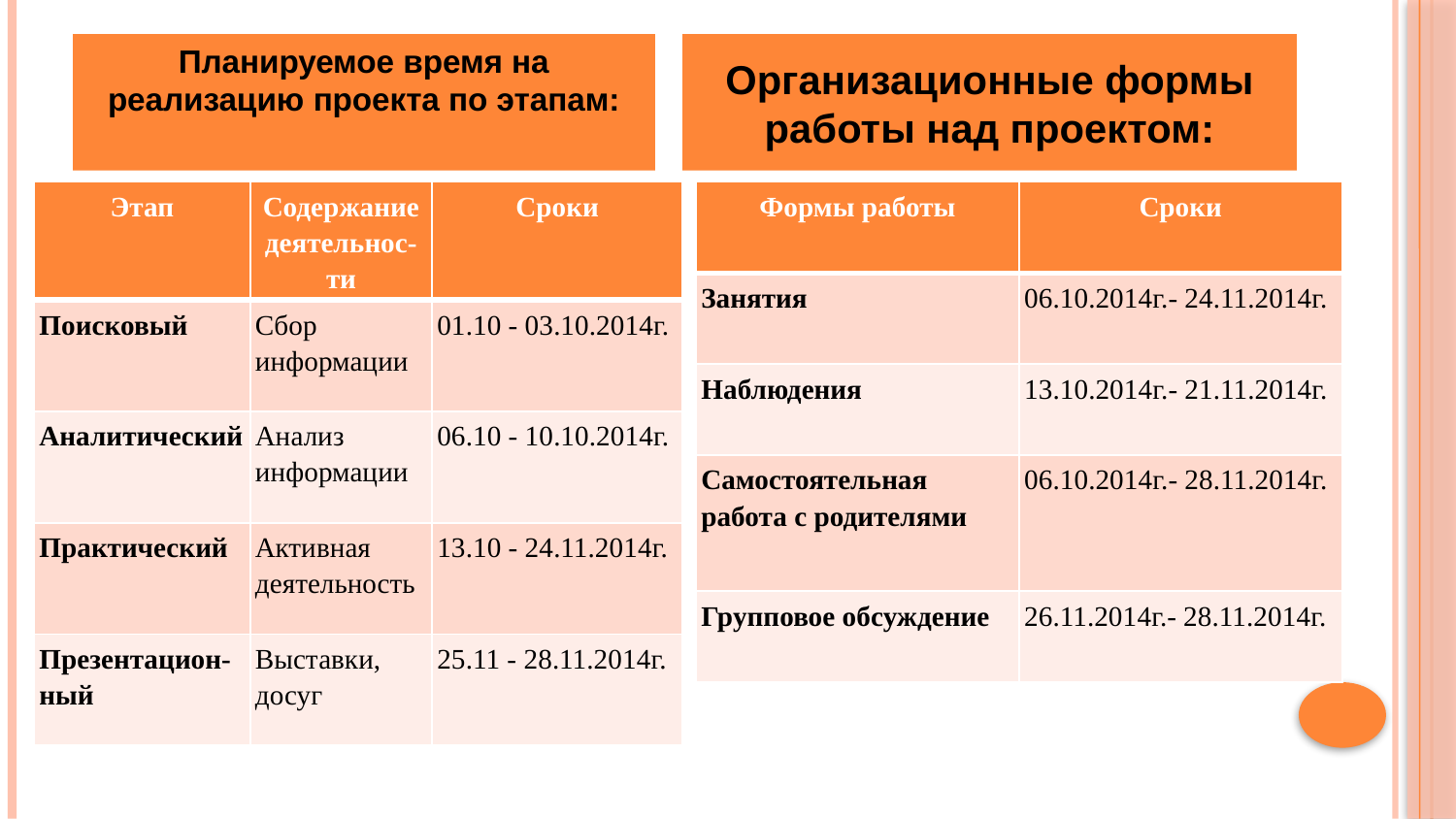

Планируемое время на реализацию проекта по этапам:

Организационные формы работы над проектом:

#
| Этап | Содержание деятельнос-ти | Сроки |
| --- | --- | --- |
| Поисковый | Сбор информации | 01.10 - 03.10.2014г. |
| Аналитический | Анализ информации | 06.10 - 10.10.2014г. |
| Практический | Активная деятельность | 13.10 - 24.11.2014г. |
| Презентацион-ный | Выставки, досуг | 25.11 - 28.11.2014г. |
| Формы работы | Сроки |
| --- | --- |
| Занятия | 06.10.2014г.- 24.11.2014г. |
| Наблюдения | 13.10.2014г.- 21.11.2014г. |
| Самостоятельная работа с родителями | 06.10.2014г.- 28.11.2014г. |
| Групповое обсуждение | 26.11.2014г.- 28.11.2014г. |